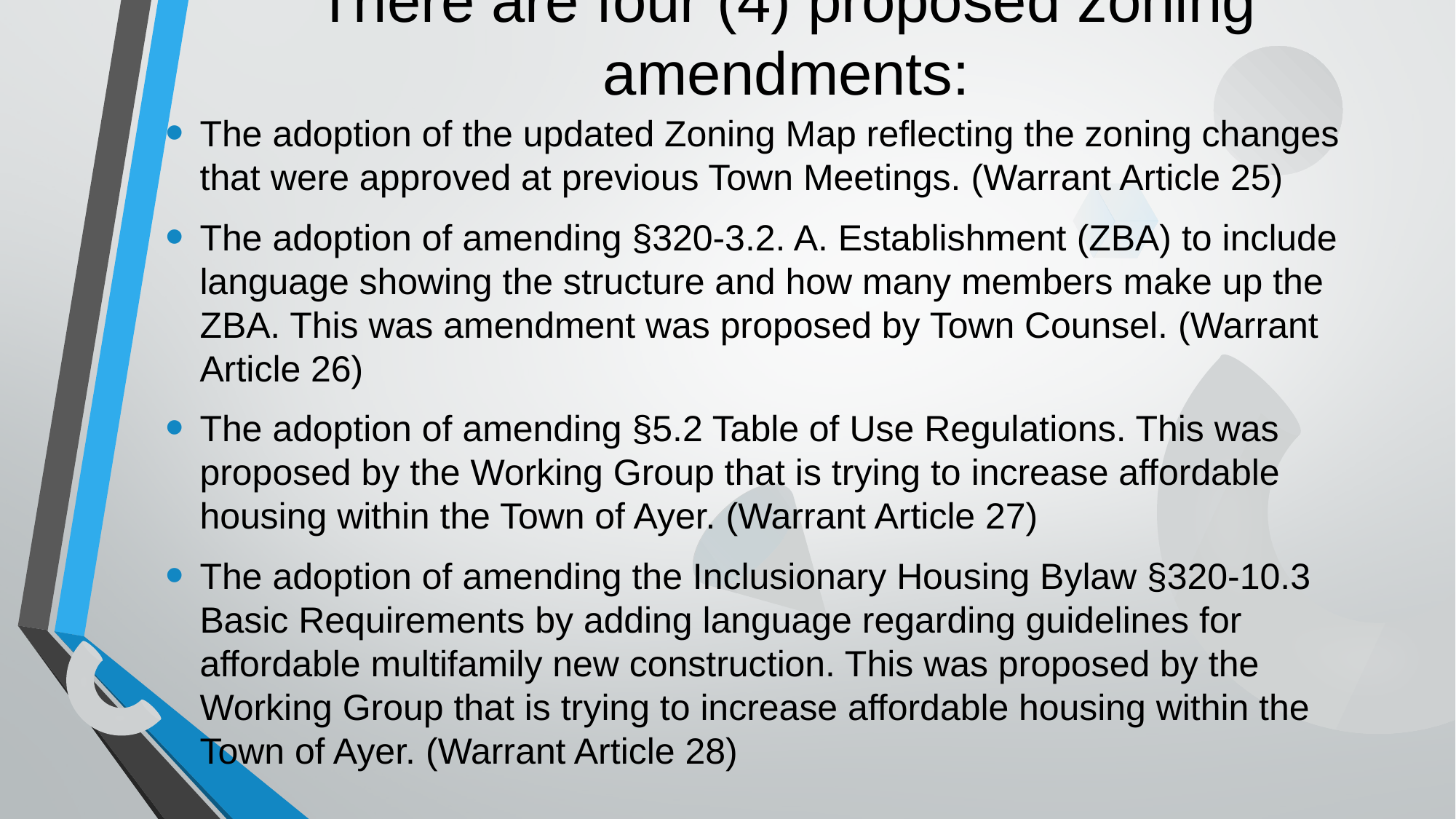

# There are four (4) proposed zoning amendments:
The adoption of the updated Zoning Map reflecting the zoning changes that were approved at previous Town Meetings. (Warrant Article 25)
The adoption of amending §320-3.2. A. Establishment (ZBA) to include language showing the structure and how many members make up the ZBA. This was amendment was proposed by Town Counsel. (Warrant Article 26)
The adoption of amending §5.2 Table of Use Regulations. This was proposed by the Working Group that is trying to increase affordable housing within the Town of Ayer. (Warrant Article 27)
The adoption of amending the Inclusionary Housing Bylaw §320-10.3 Basic Requirements by adding language regarding guidelines for affordable multifamily new construction. This was proposed by the Working Group that is trying to increase affordable housing within the Town of Ayer. (Warrant Article 28)